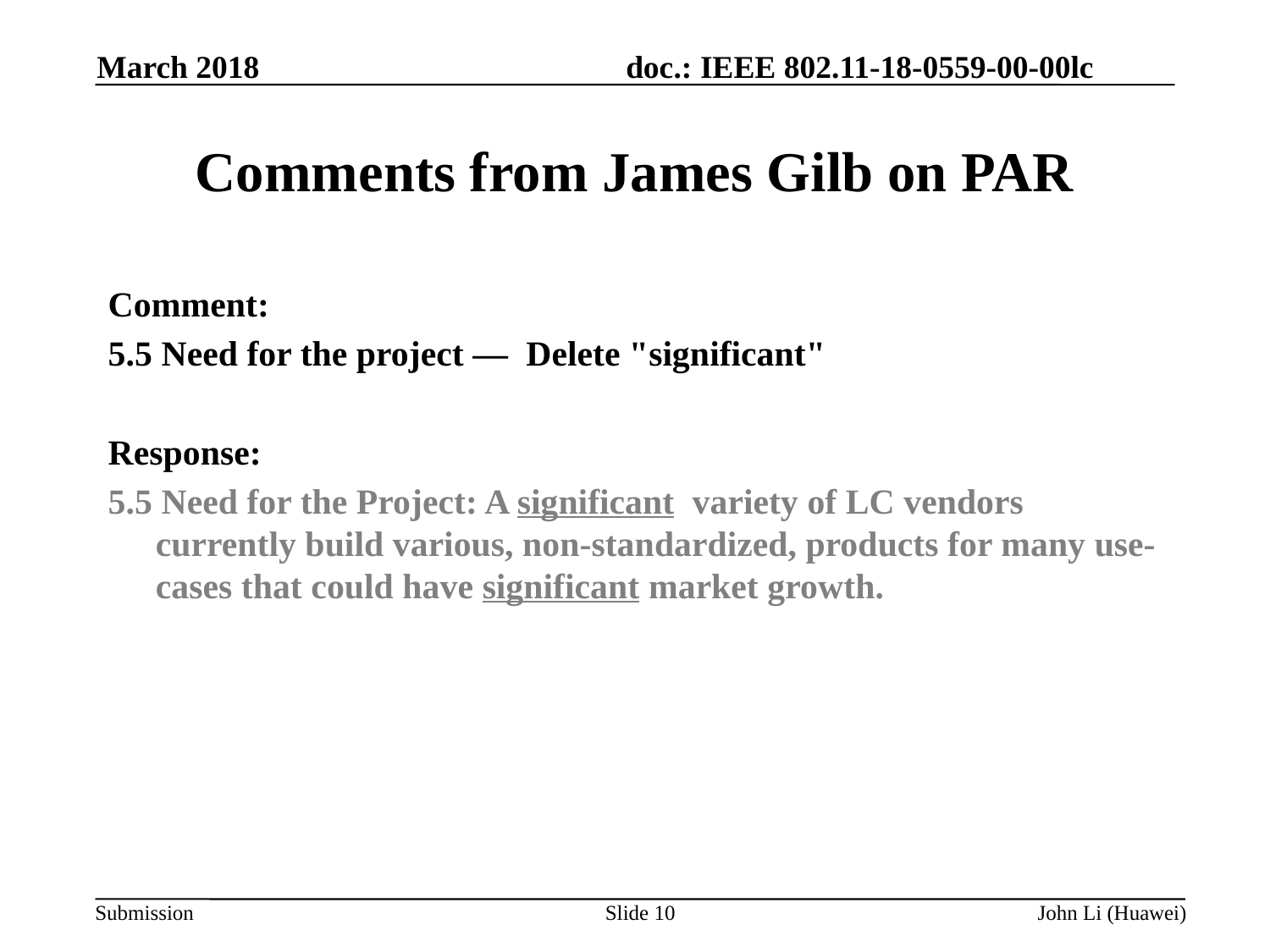

March 2018
# Comments from James Gilb on PAR
Comment:
5.5 Need for the project —  Delete "significant"

Response:
5.5 Need for the Project: A significant  variety of LC vendors currently build various, non-standardized, products for many use-cases that could have significant market growth.
Slide 10
John Li (Huawei)